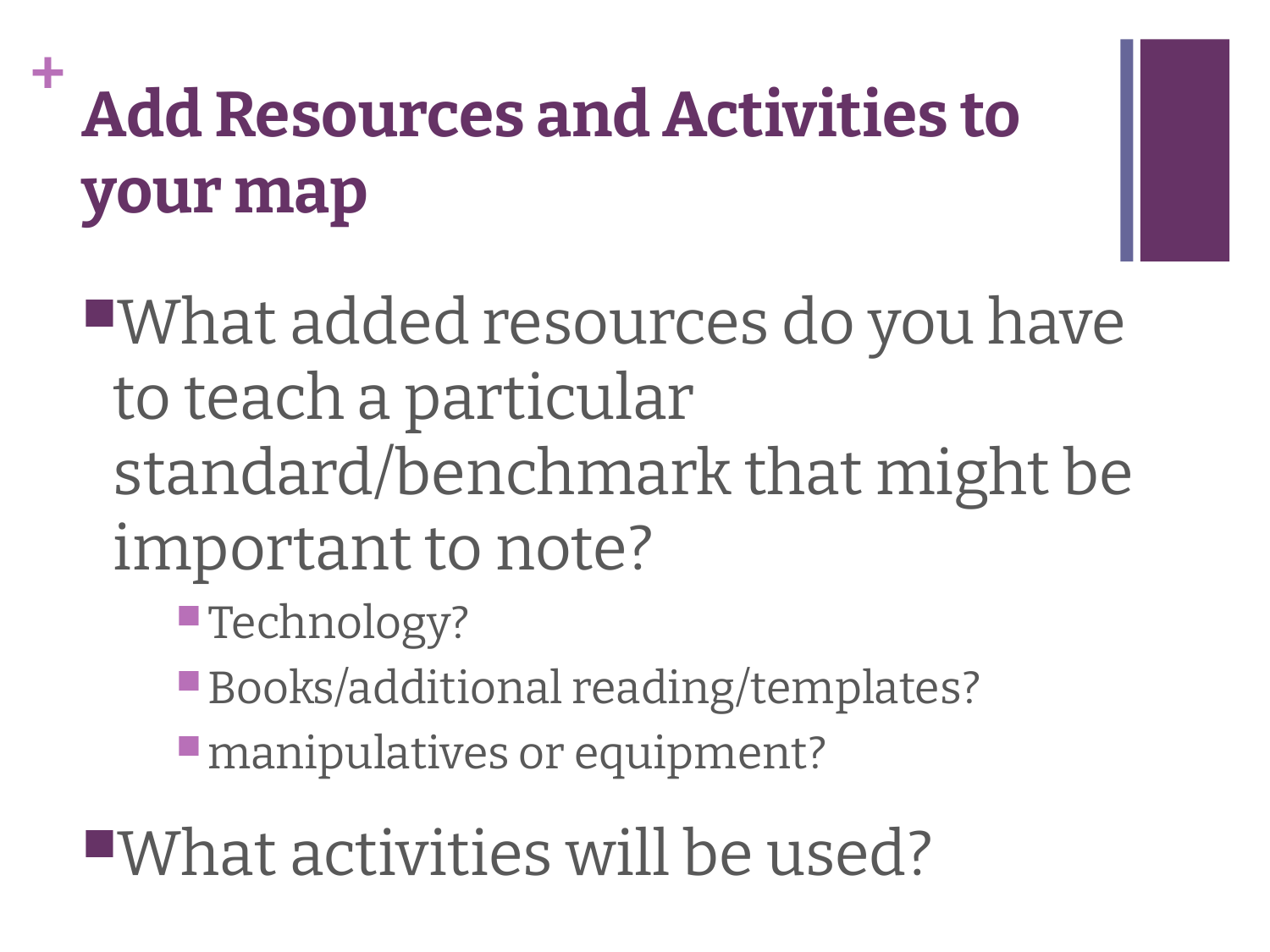

# Add Resources and Activities to your map
What added resources do you have to teach a particular standard/benchmark that might be important to note?
Technology?
Books/additional reading/templates?
manipulatives or equipment?
What activities will be used?